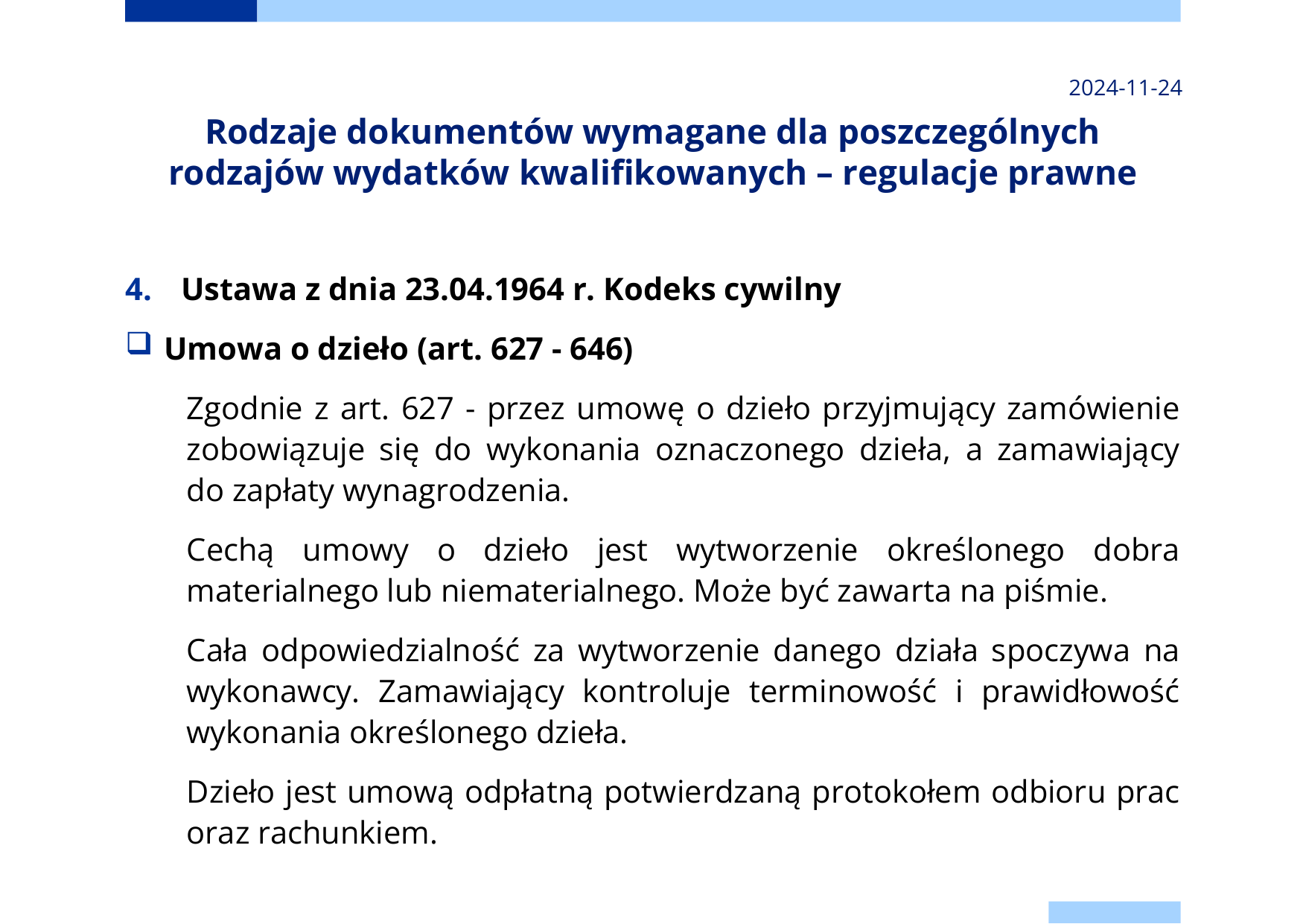

2024-11-24
# Rodzaje dokumentów wymagane dla poszczególnych rodzajów wydatków kwalifikowanych – regulacje prawne
Ustawa z dnia 23.04.1964 r. Kodeks cywilny
 Umowa o dzieło (art. 627 - 646)
Zgodnie z art. 627 - przez umowę o dzieło przyjmujący zamówienie zobowiązuje się do wykonania oznaczonego dzieła, a zamawiający do zapłaty wynagrodzenia.
Cechą umowy o dzieło jest wytworzenie określonego dobra materialnego lub niematerialnego. Może być zawarta na piśmie.
Cała odpowiedzialność za wytworzenie danego działa spoczywa na wykonawcy. Zamawiający kontroluje terminowość i prawidłowość wykonania określonego dzieła.
Dzieło jest umową odpłatną potwierdzaną protokołem odbioru prac oraz rachunkiem.